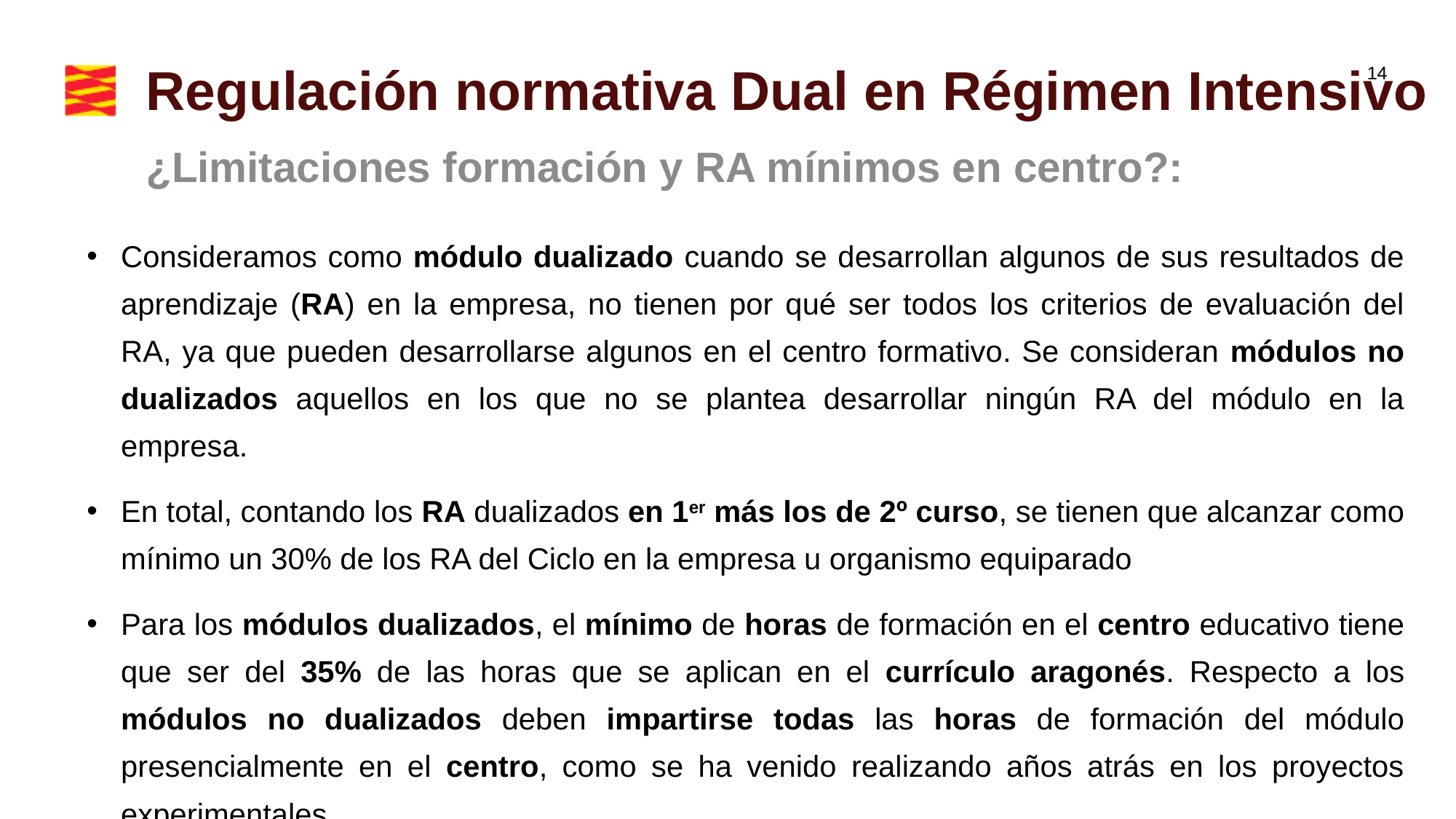

# Regulación normativa Dual en Régimen Intensivo
¿Limitaciones formación y RA mínimos en centro?:
Consideramos como módulo dualizado cuando se desarrollan algunos de sus resultados de aprendizaje (RA) en la empresa, no tienen por qué ser todos los criterios de evaluación del RA, ya que pueden desarrollarse algunos en el centro formativo. Se consideran módulos no dualizados aquellos en los que no se plantea desarrollar ningún RA del módulo en la empresa.
En total, contando los RA dualizados en 1er más los de 2º curso, se tienen que alcanzar como mínimo un 30% de los RA del Ciclo en la empresa u organismo equiparado
Para los módulos dualizados, el mínimo de horas de formación en el centro educativo tiene que ser del 35% de las horas que se aplican en el currículo aragonés. Respecto a los módulos no dualizados deben impartirse todas las horas de formación del módulo presencialmente en el centro, como se ha venido realizando años atrás en los proyectos experimentales.